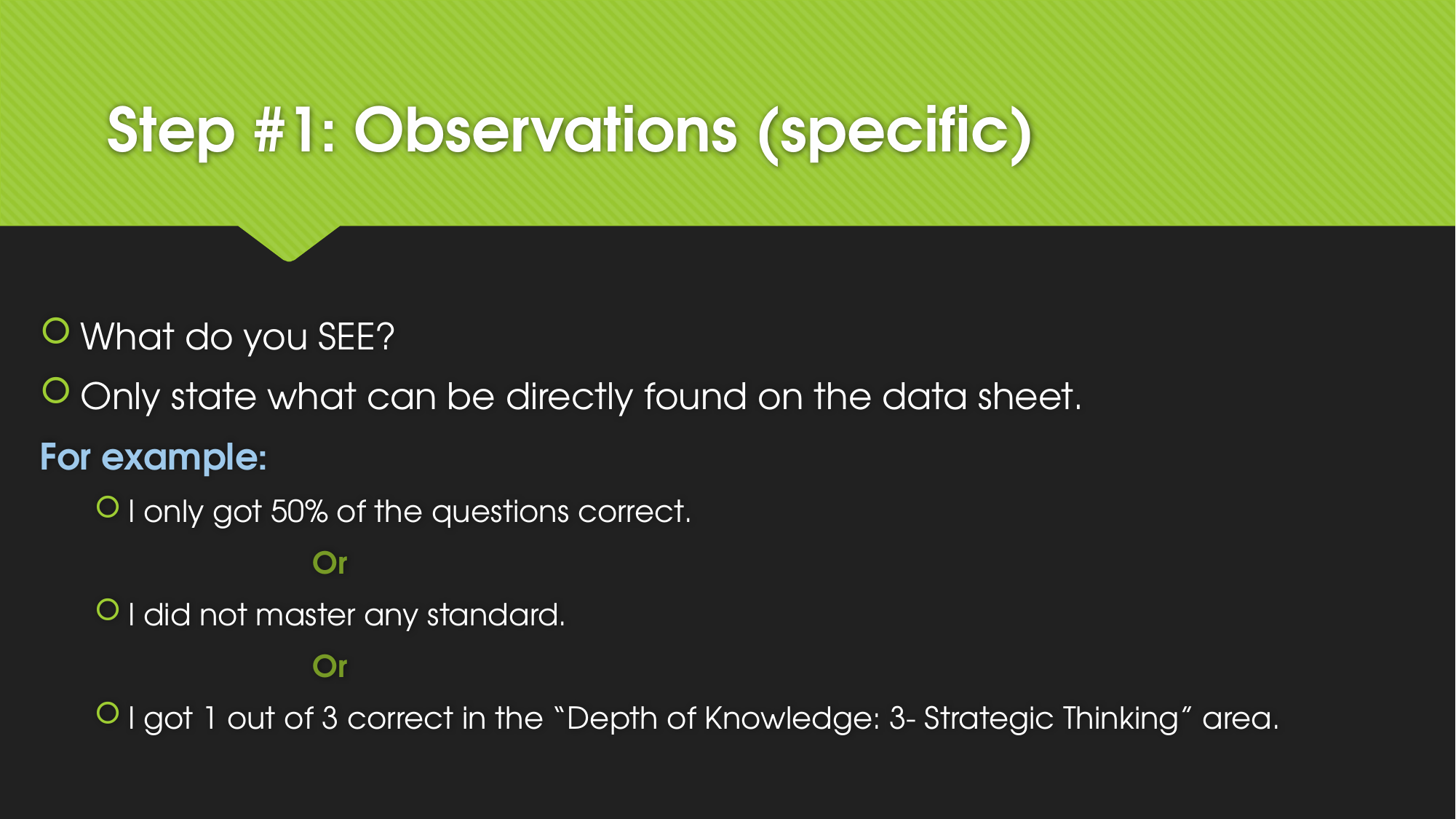

# Step #1: Observations (specific)
What do you SEE?
Only state what can be directly found on the data sheet.
For example:
I only got 50% of the questions correct.
		Or
I did not master any standard.
		Or
I got 1 out of 3 correct in the “Depth of Knowledge: 3- Strategic Thinking” area.